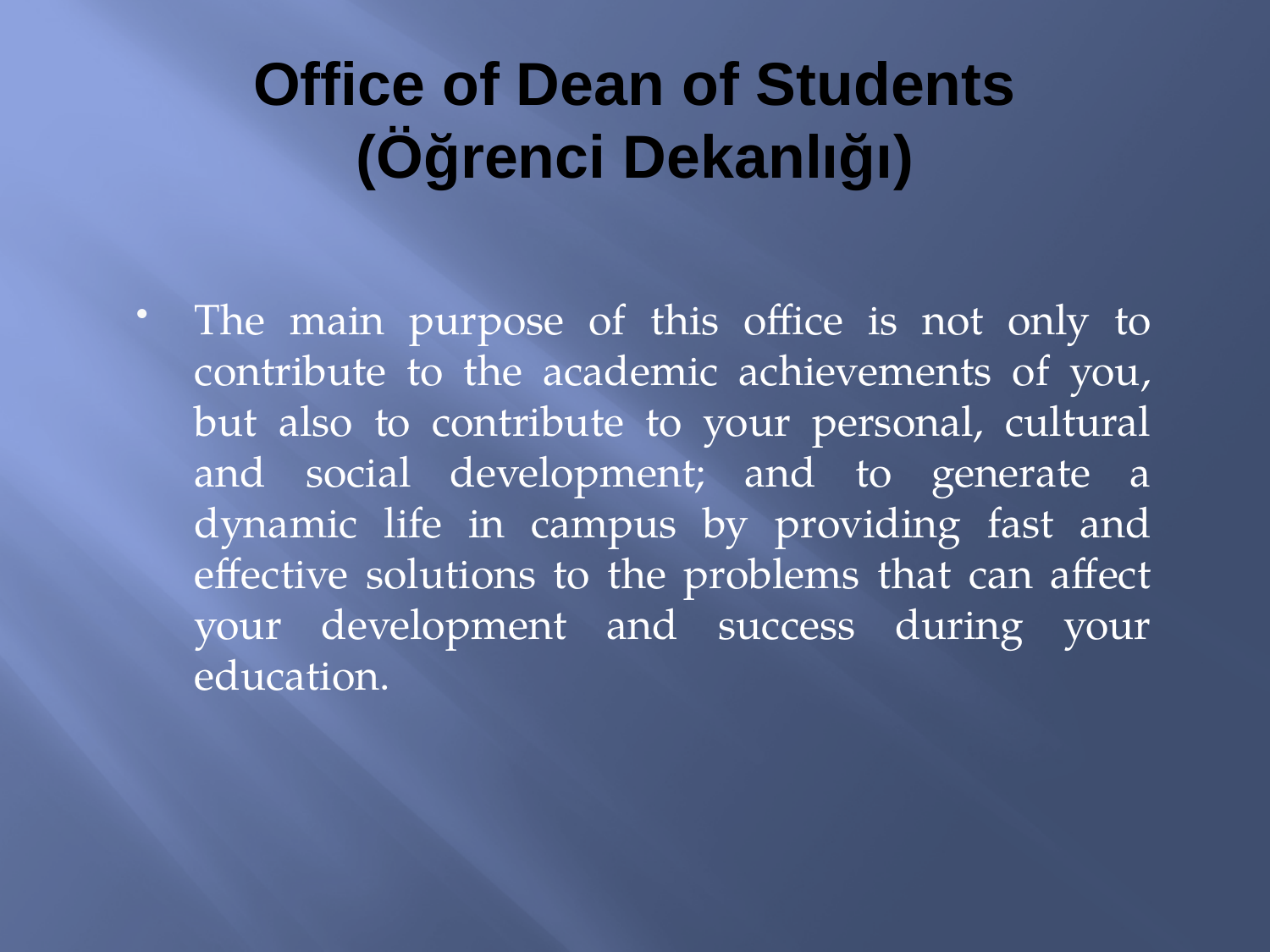

# Office of Dean of Students (Öğrenci Dekanlığı)
The main purpose of this office is not only to contribute to the academic achievements of you, but also to contribute to your personal, cultural and social development; and to generate a dynamic life in campus by providing fast and effective solutions to the problems that can affect your development and success during your education.